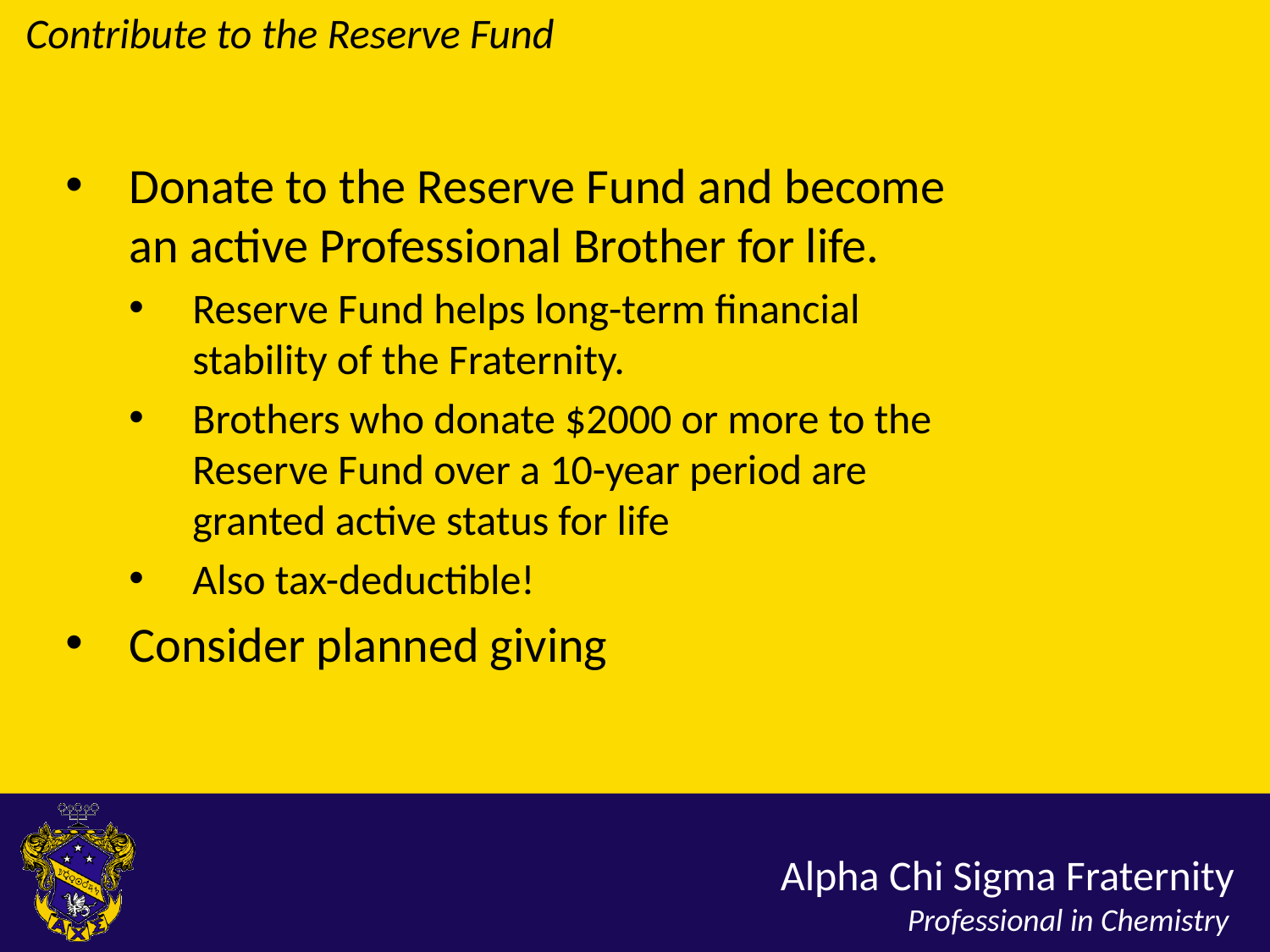

Contribute to the Reserve Fund
Donate to the Reserve Fund and become an active Professional Brother for life.
Reserve Fund helps long-term financial stability of the Fraternity.
Brothers who donate $2000 or more to the Reserve Fund over a 10-year period are granted active status for life
Also tax-deductible!
Consider planned giving